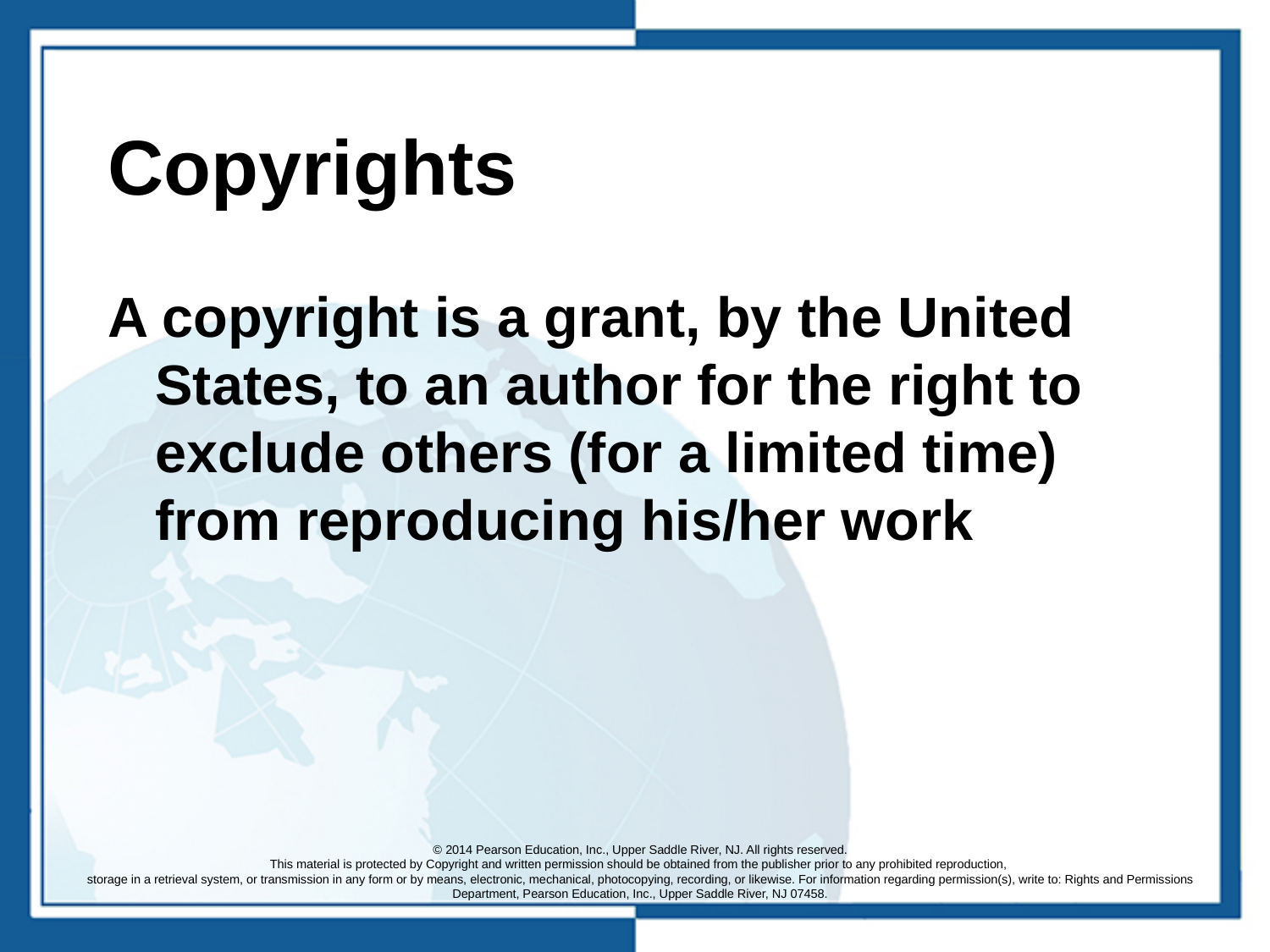

# Copyrights
A copyright is a grant, by the United States, to an author for the right to exclude others (for a limited time) from reproducing his/her work